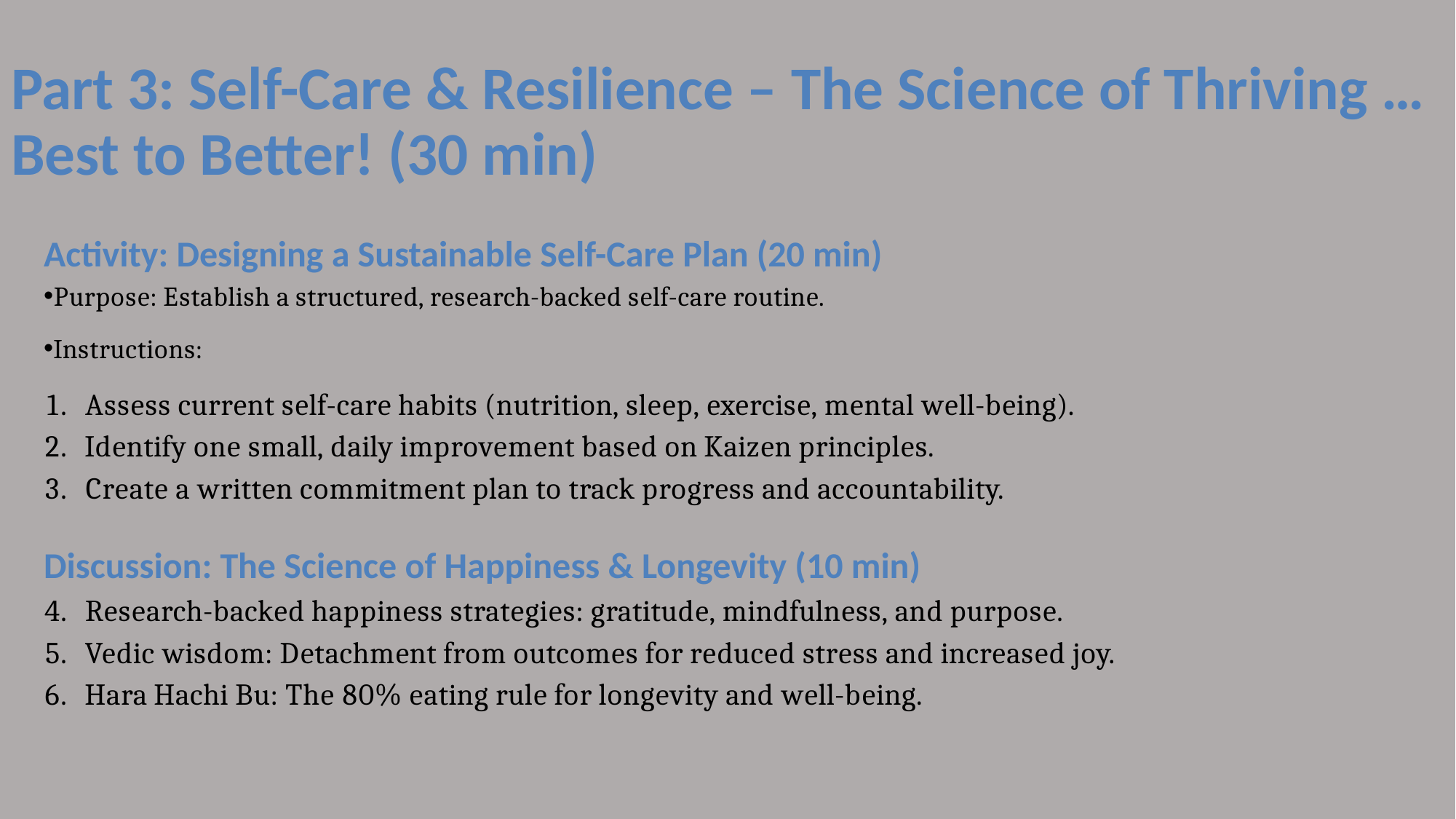

# Part 3: Self-Care & Resilience – The Science of Thriving … Best to Better! (30 min)
Activity: Designing a Sustainable Self-Care Plan (20 min)
Purpose: Establish a structured, research-backed self-care routine.
Instructions:
Assess current self-care habits (nutrition, sleep, exercise, mental well-being).
Identify one small, daily improvement based on Kaizen principles.
Create a written commitment plan to track progress and accountability.
Discussion: The Science of Happiness & Longevity (10 min)
Research-backed happiness strategies: gratitude, mindfulness, and purpose.
Vedic wisdom: Detachment from outcomes for reduced stress and increased joy.
Hara Hachi Bu: The 80% eating rule for longevity and well-being.